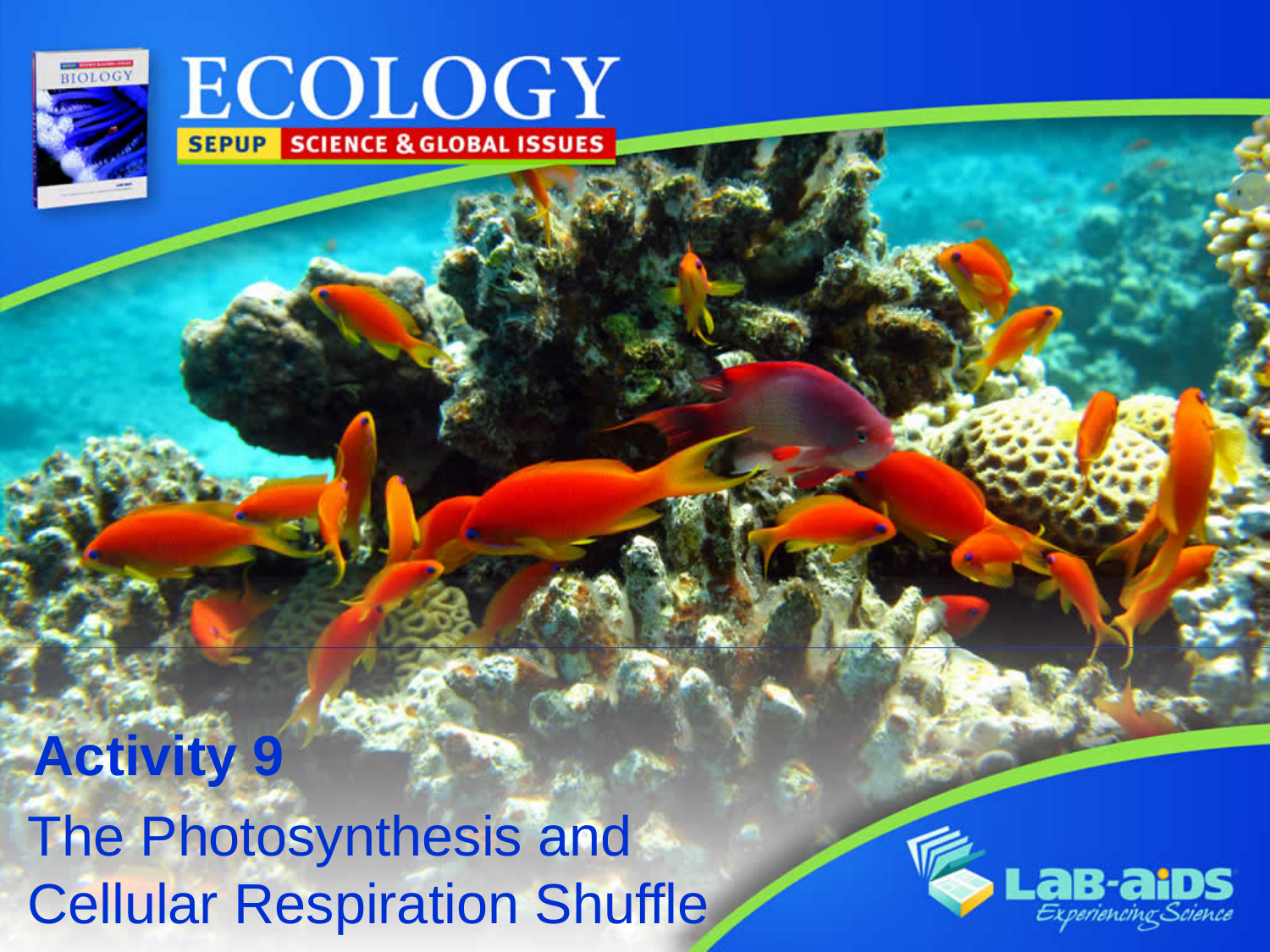

# Activity 9
The Photosynthesis and
Cellular Respiration Shuffle